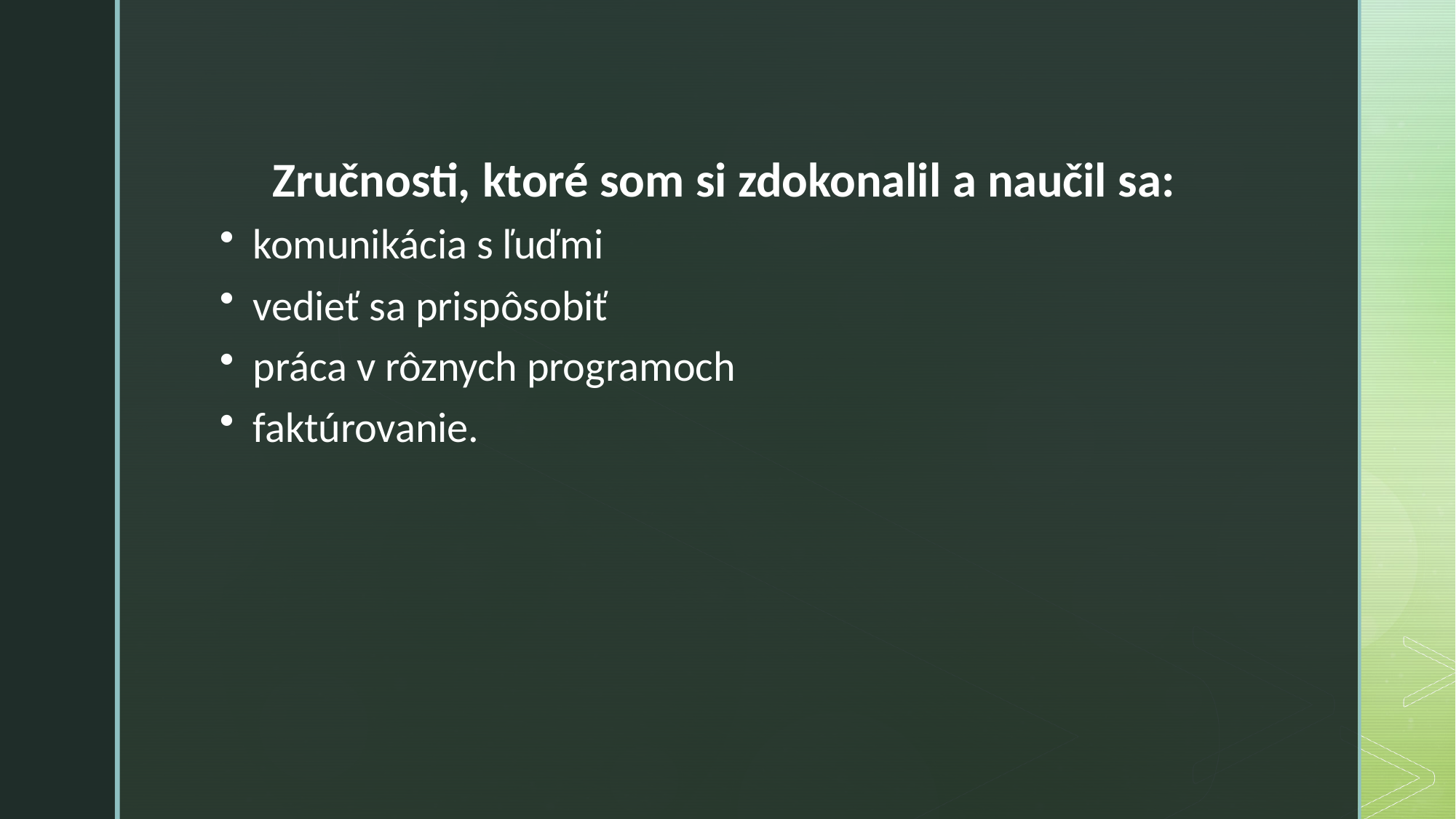

Zručnosti, ktoré som si zdokonalil a naučil sa:
komunikácia s ľuďmi
vedieť sa prispôsobiť
práca v rôznych programoch
faktúrovanie.